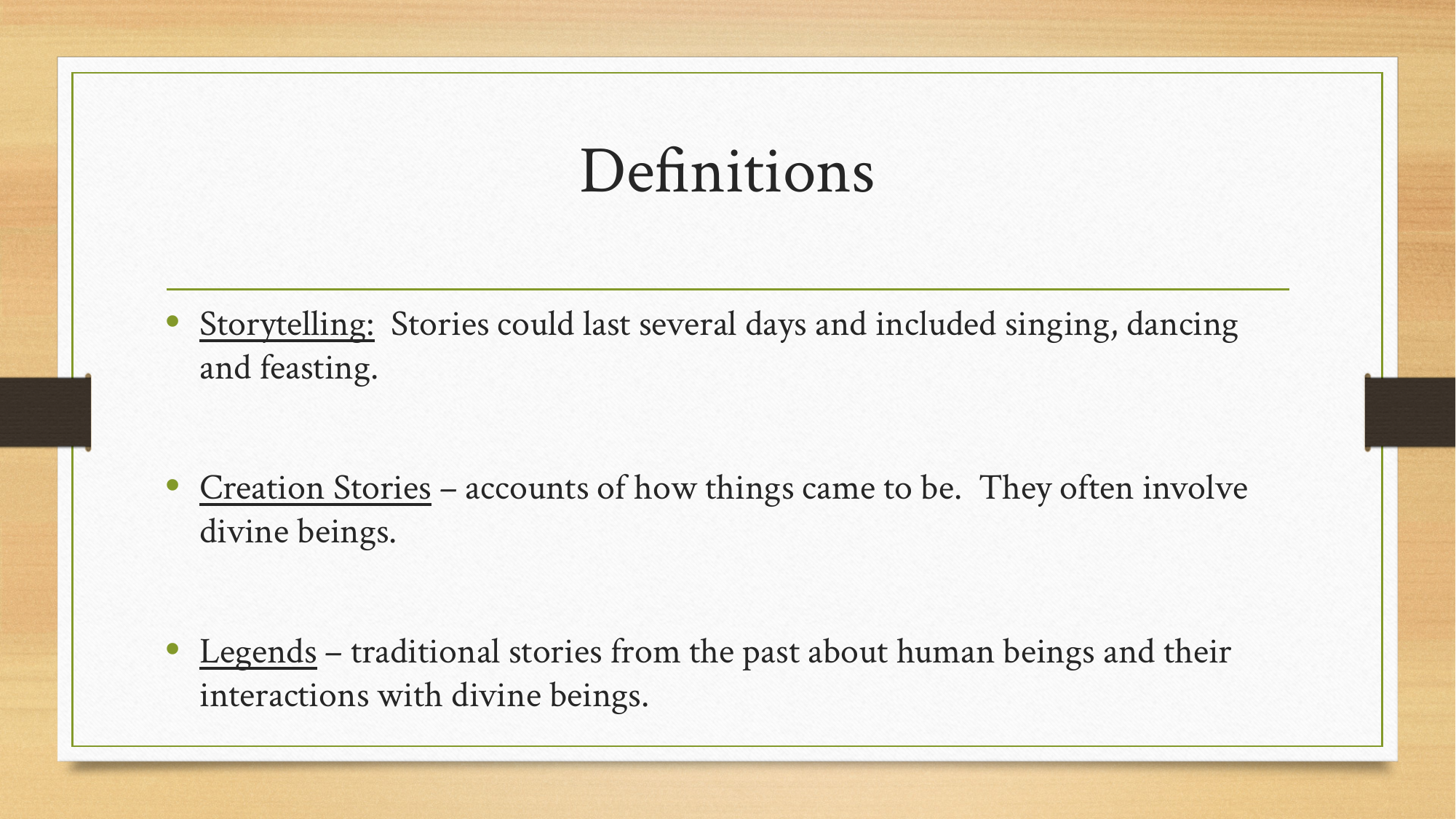

# Definitions
Storytelling:  Stories could last several days and included singing, dancing and feasting.

Creation Stories – accounts of how things came to be.  They often involve divine beings.

Legends – traditional stories from the past about human beings and their interactions with divine beings.